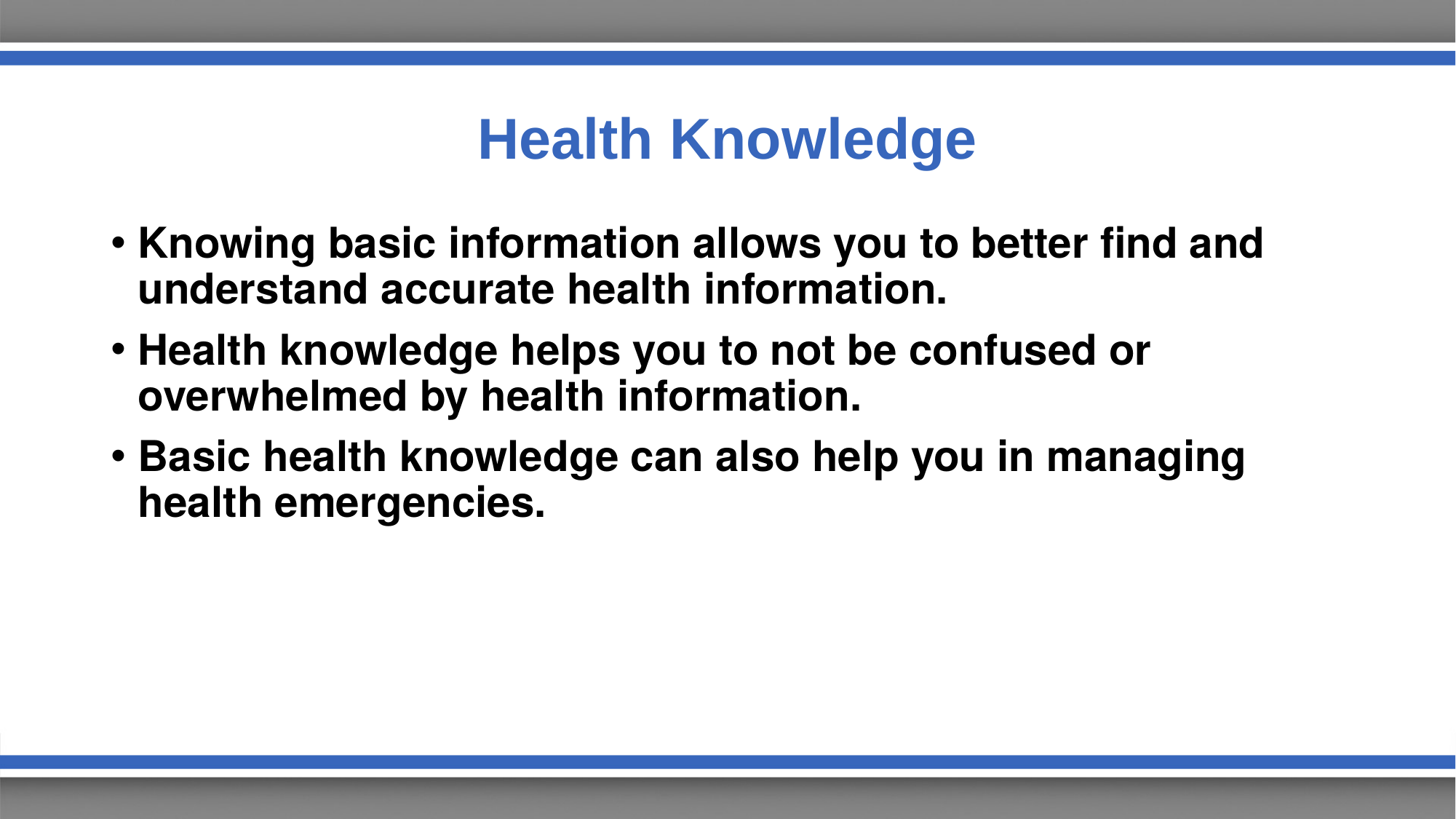

# Health Knowledge
Knowing basic information allows you to better find and understand accurate health information.
Health knowledge helps you to not be confused or overwhelmed by health information.
Basic health knowledge can also help you in managing health emergencies.